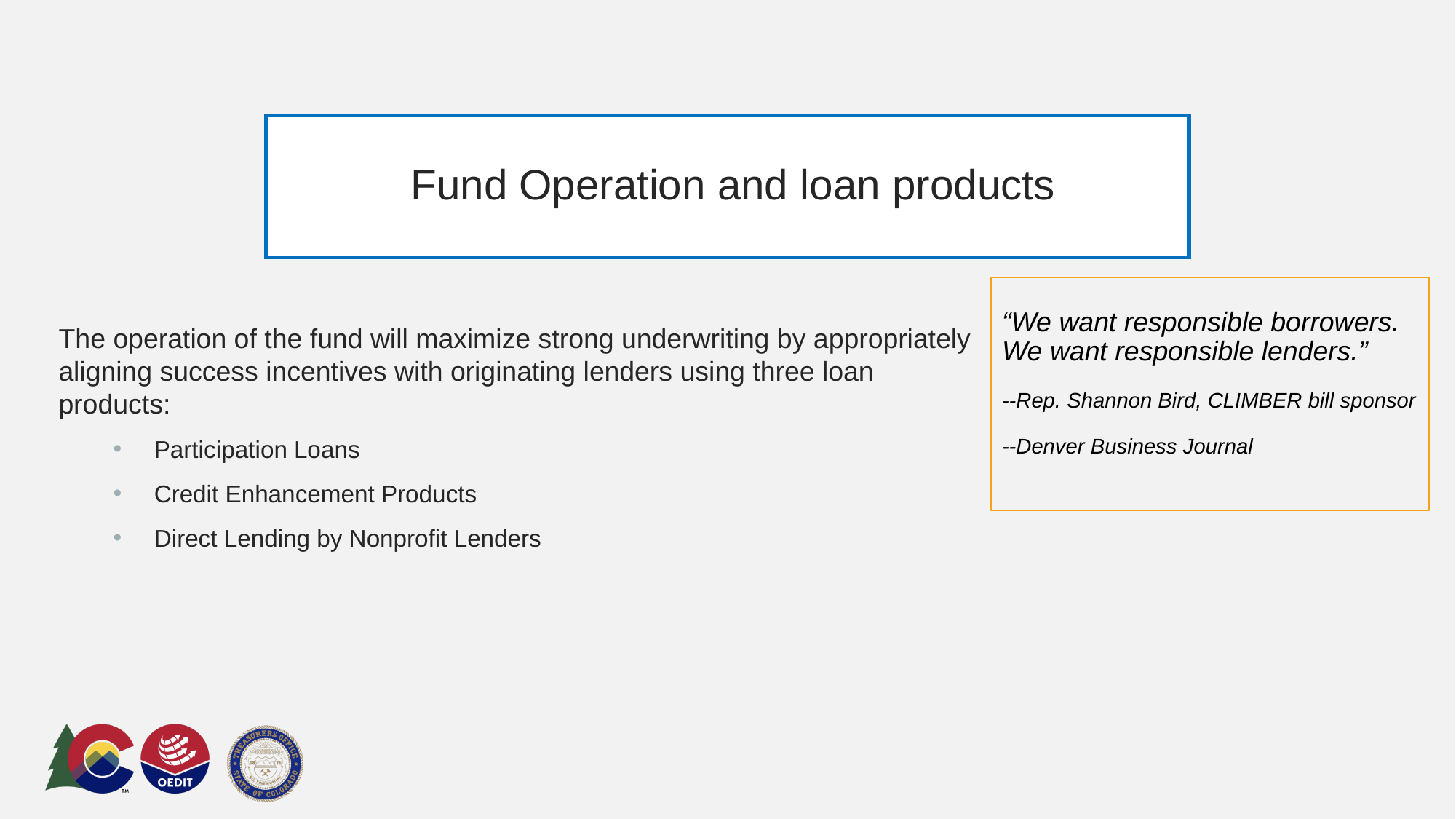

# Fund Operation and loan products

The operation of the fund will maximize strong underwriting by appropriately aligning success incentives with originating lenders using three loan products:
Participation Loans
Credit Enhancement Products
Direct Lending by Nonprofit Lenders

“We want responsible borrowers. We want responsible lenders.”

--Rep. Shannon Bird, CLIMBER bill sponsor

--Denver Business Journal